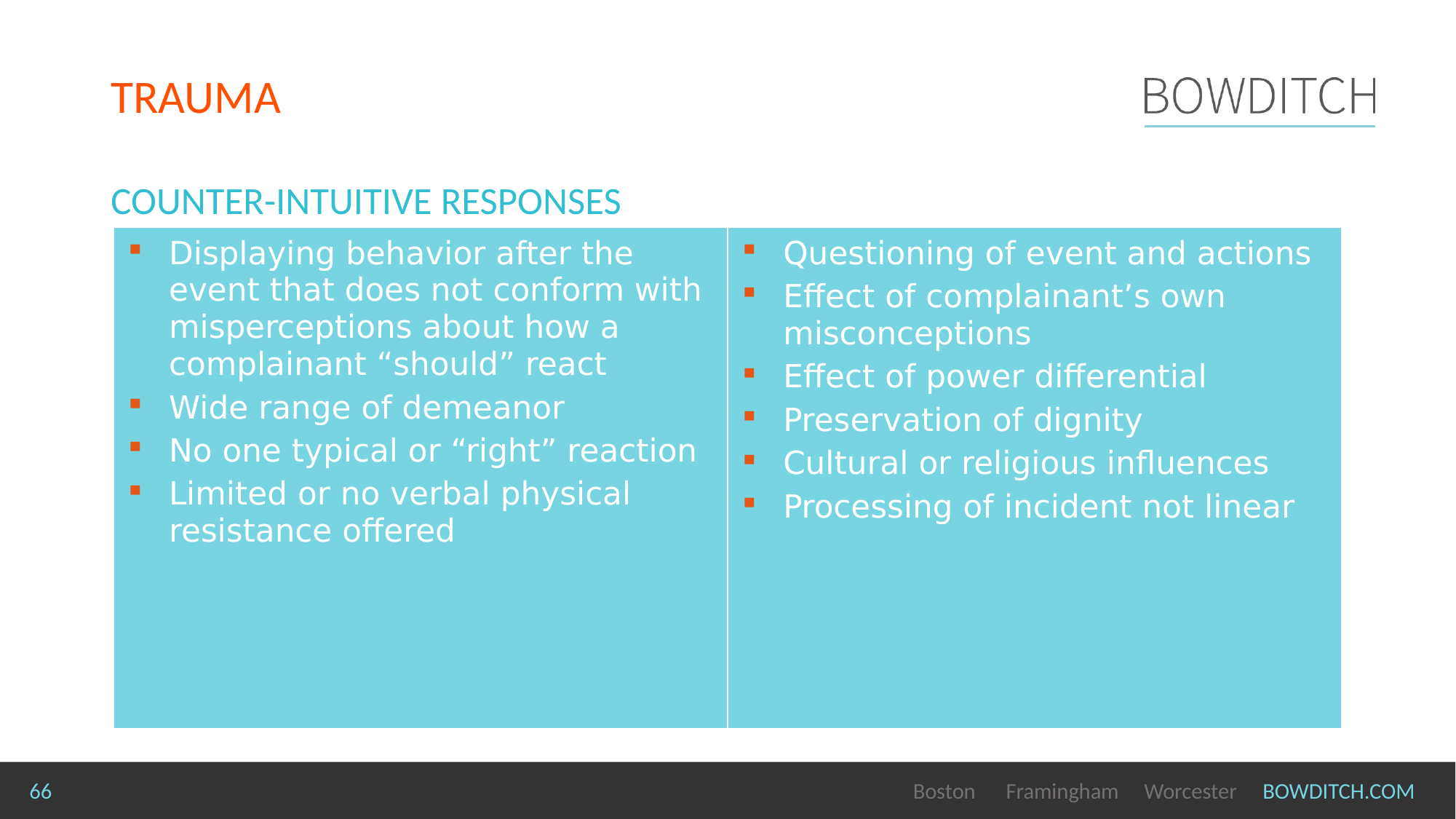

# TRAUMA
COUNTER-INTUITIVE RESPONSES

| Displaying behavior after the event that does not conform with misperceptions about how a complainant “should” react Wide range of demeanor No one typical or “right” reaction Limited or no verbal physical resistance offered | Questioning of event and actions Effect of complainant’s own misconceptions Effect of power differential Preservation of dignity Cultural or religious influences Processing of incident not linear |
| --- | --- |